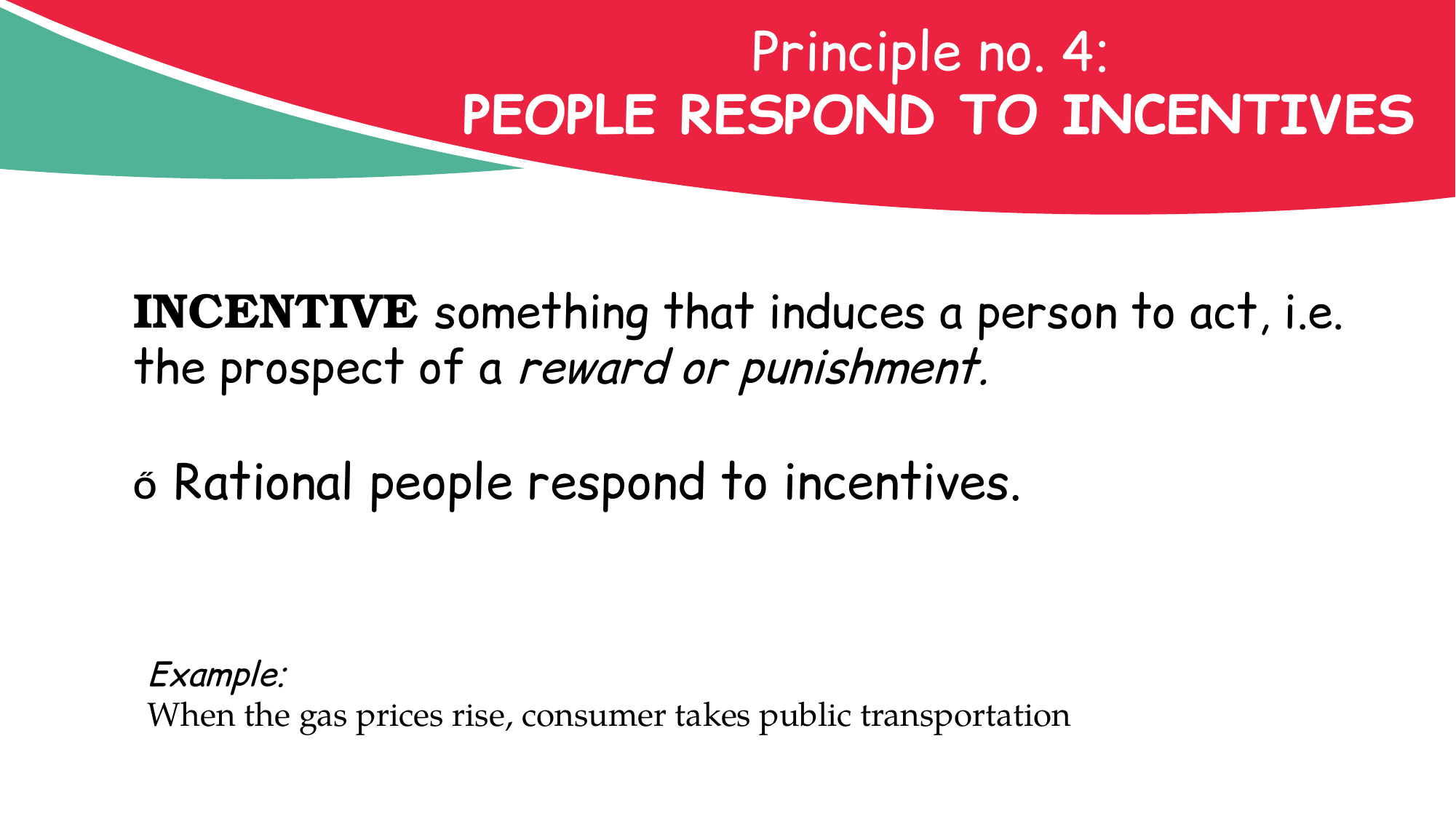

Principle no. 4:
PEOPLE RESPOND TO INCENTIVES
INCENTIVE something that induces a person to act, i.e. the prospect of a reward or punishment.

Ő  Rational people respond to incentives.
Example:
When the gas prices rise, consumer takes public transportation